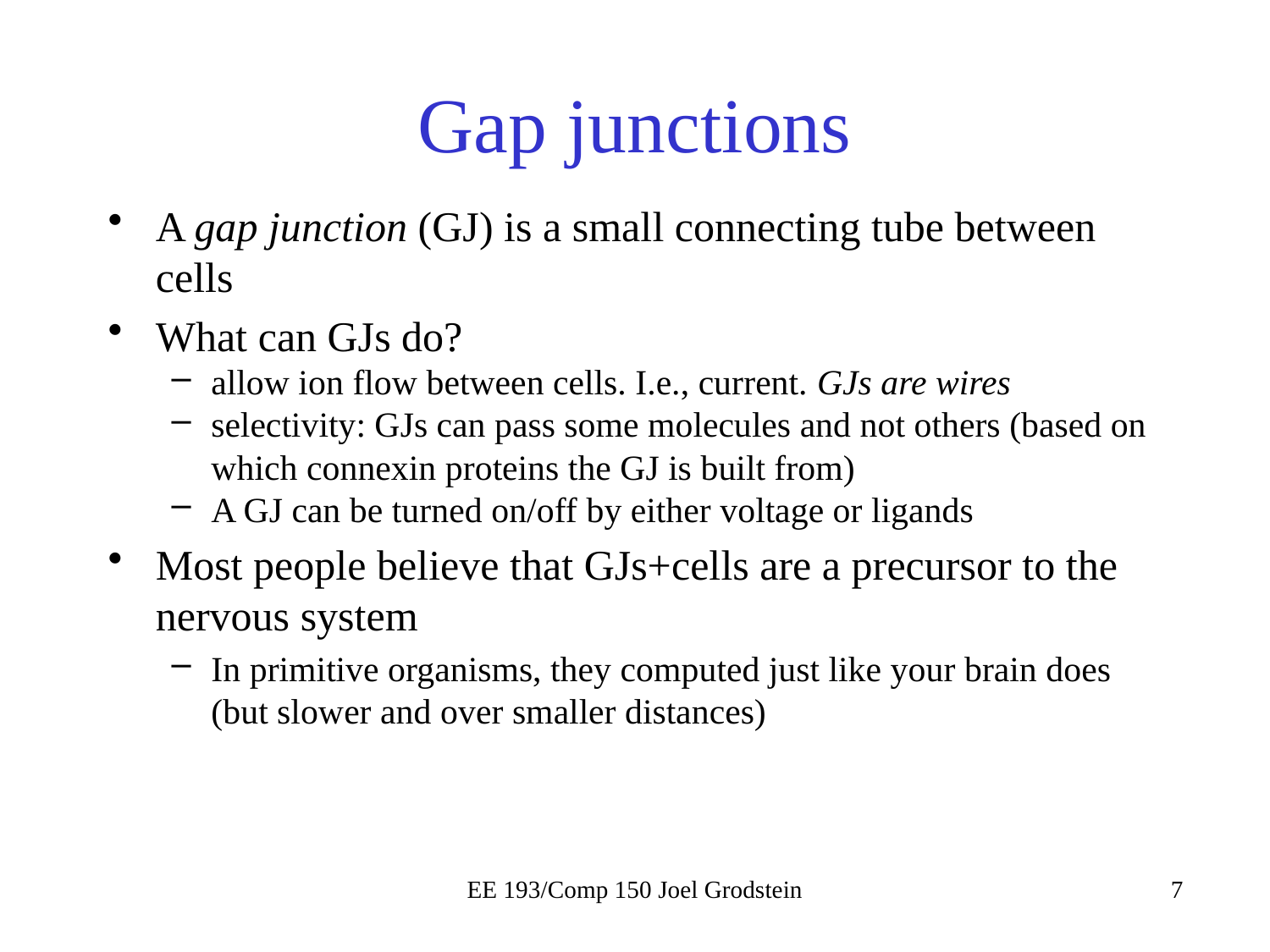

# Gap junctions
A gap junction (GJ) is a small connecting tube between cells
What can GJs do?
allow ion flow between cells. I.e., current. GJs are wires
selectivity: GJs can pass some molecules and not others (based on which connexin proteins the GJ is built from)
A GJ can be turned on/off by either voltage or ligands
Most people believe that GJs+cells are a precursor to the nervous system
In primitive organisms, they computed just like your brain does (but slower and over smaller distances)

EE 193/Comp 150 Joel Grodstein